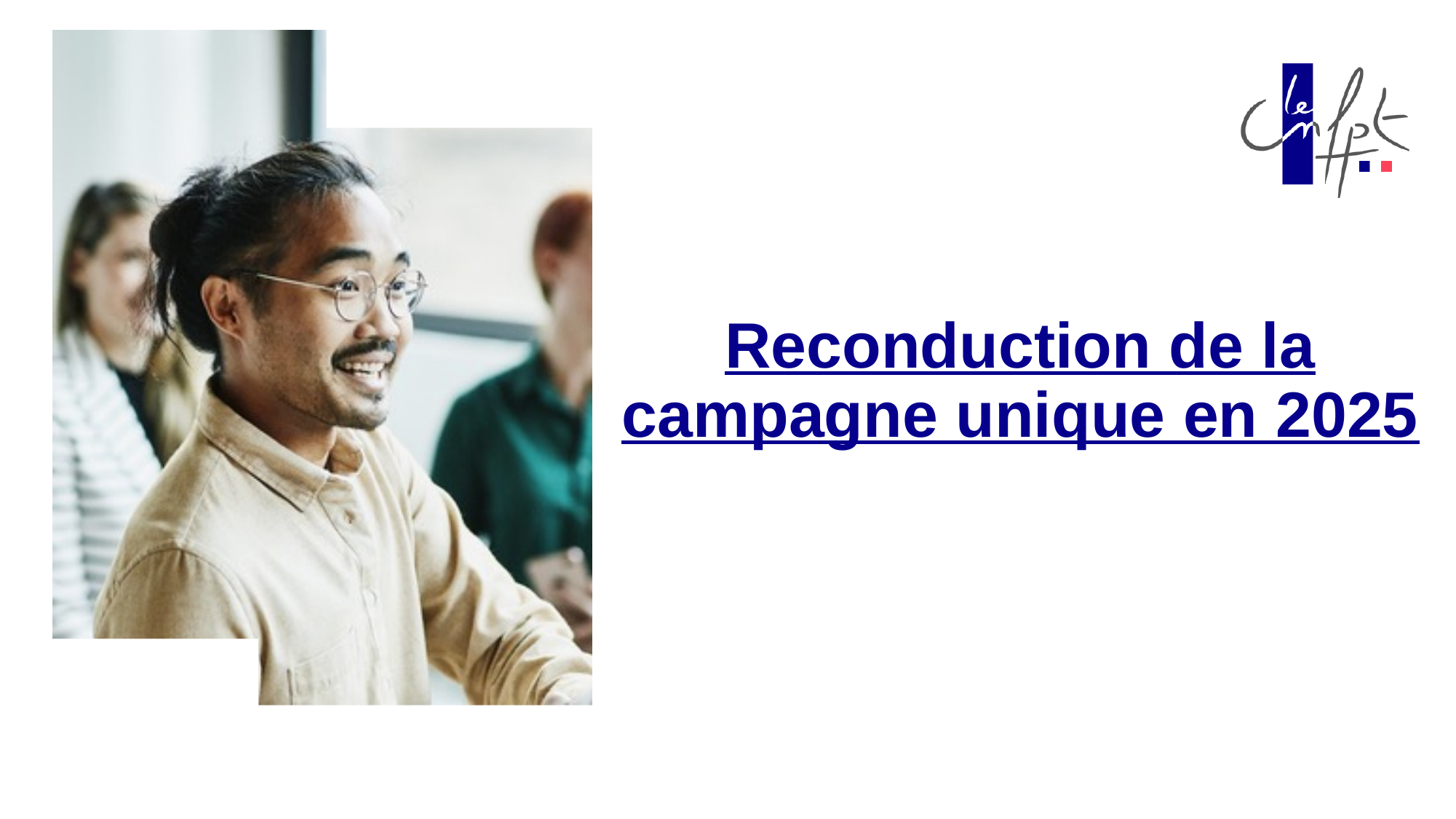

# Reconduction de la campagne unique en 2025